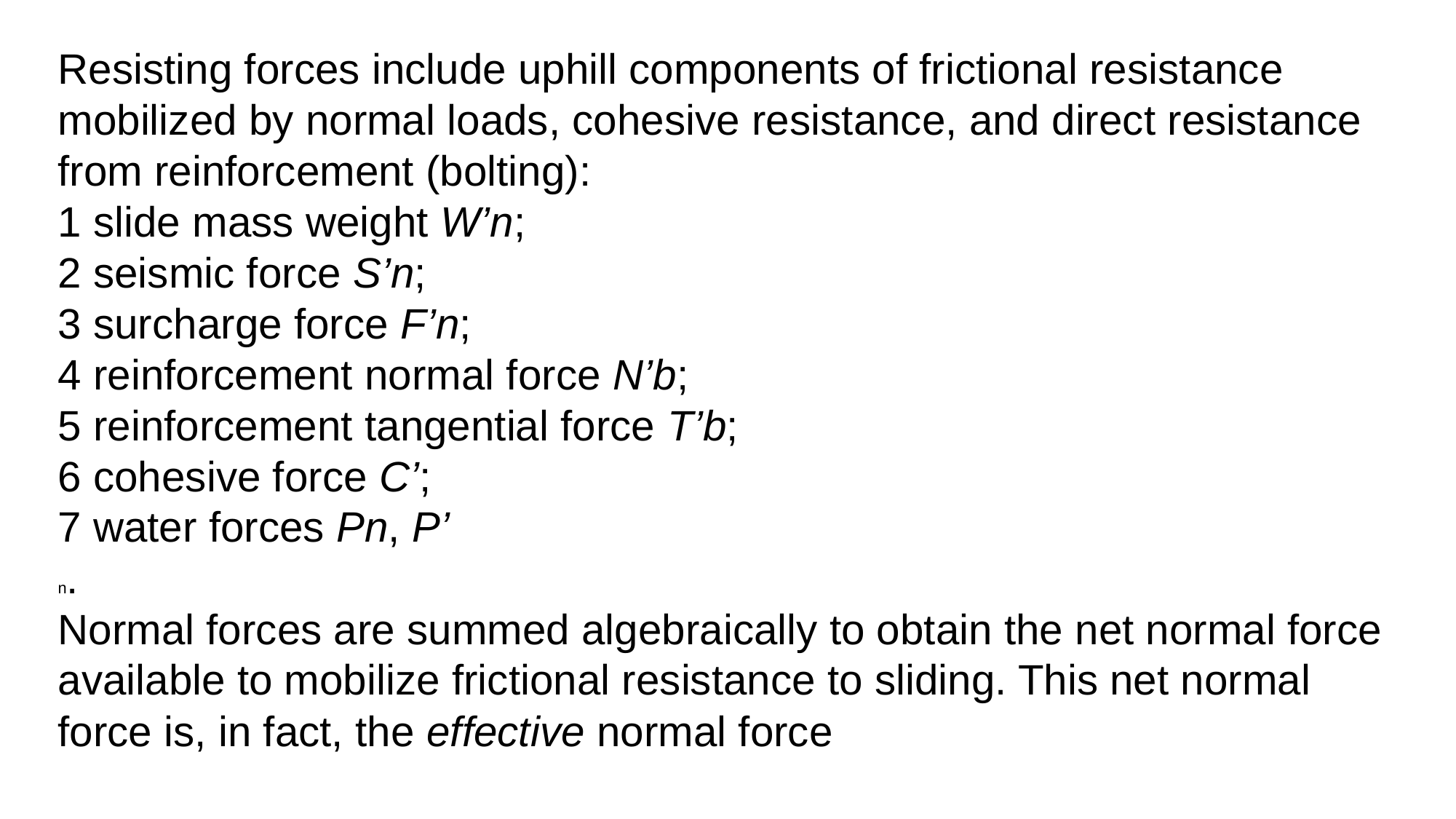

Resisting forces include uphill components of frictional resistance mobilized by normal loads, cohesive resistance, and direct resistance from reinforcement (bolting):
1 slide mass weight W’n;
2 seismic force S’n;
3 surcharge force F’n;
4 reinforcement normal force N’b;
5 reinforcement tangential force T’b;
6 cohesive force C’;
7 water forces Pn, P’
n.
Normal forces are summed algebraically to obtain the net normal force available to mobilize frictional resistance to sliding. This net normal force is, in fact, the effective normal force